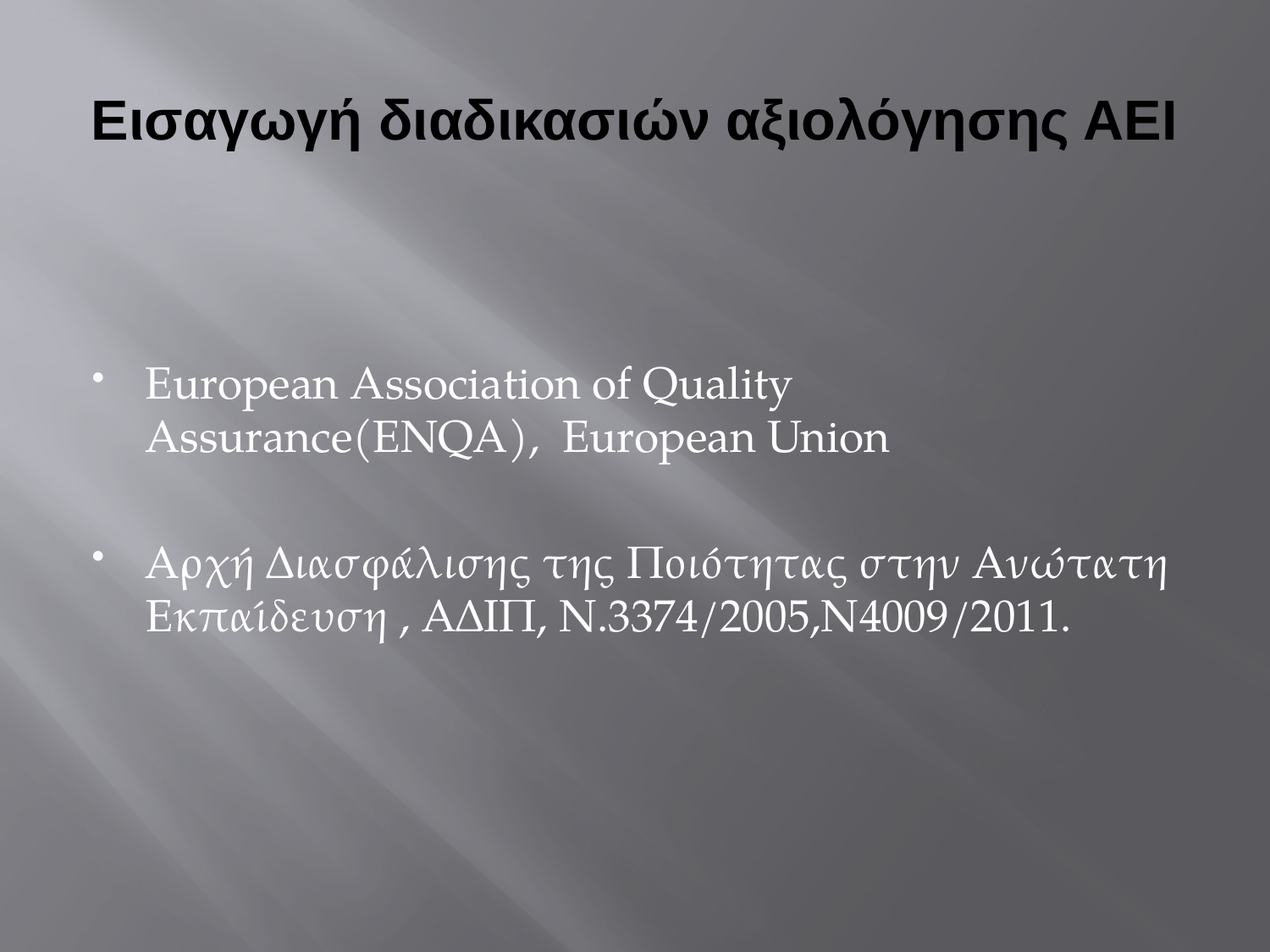

# Εισαγωγή διαδικασιών αξιολόγησης ΑΕΙ

European Association of Quality Assurance(ENQA),  European Union

Αρχή Διασφάλισης της Ποιότητας στην Ανώτατη Εκπαίδευση , ΑΔΙΠ, Ν.3374/2005,Ν4009/2011.